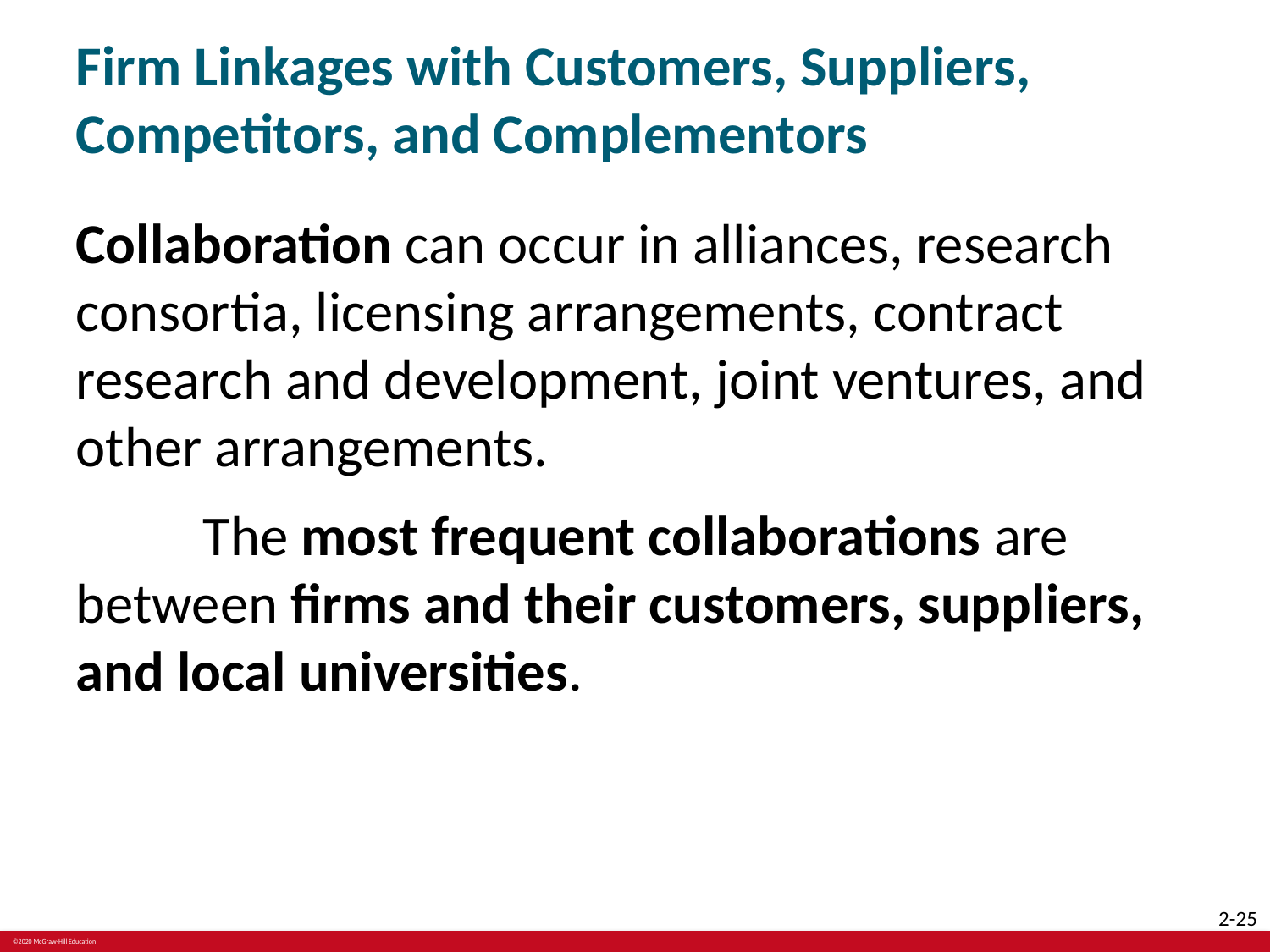

# Firm Linkages with Customers, Suppliers, Competitors, and Complementors
Collaboration can occur in alliances, research consortia, licensing arrangements, contract research and development, joint ventures, and other arrangements.
 	The most frequent collaborations are between firms and their customers, suppliers, and local universities.